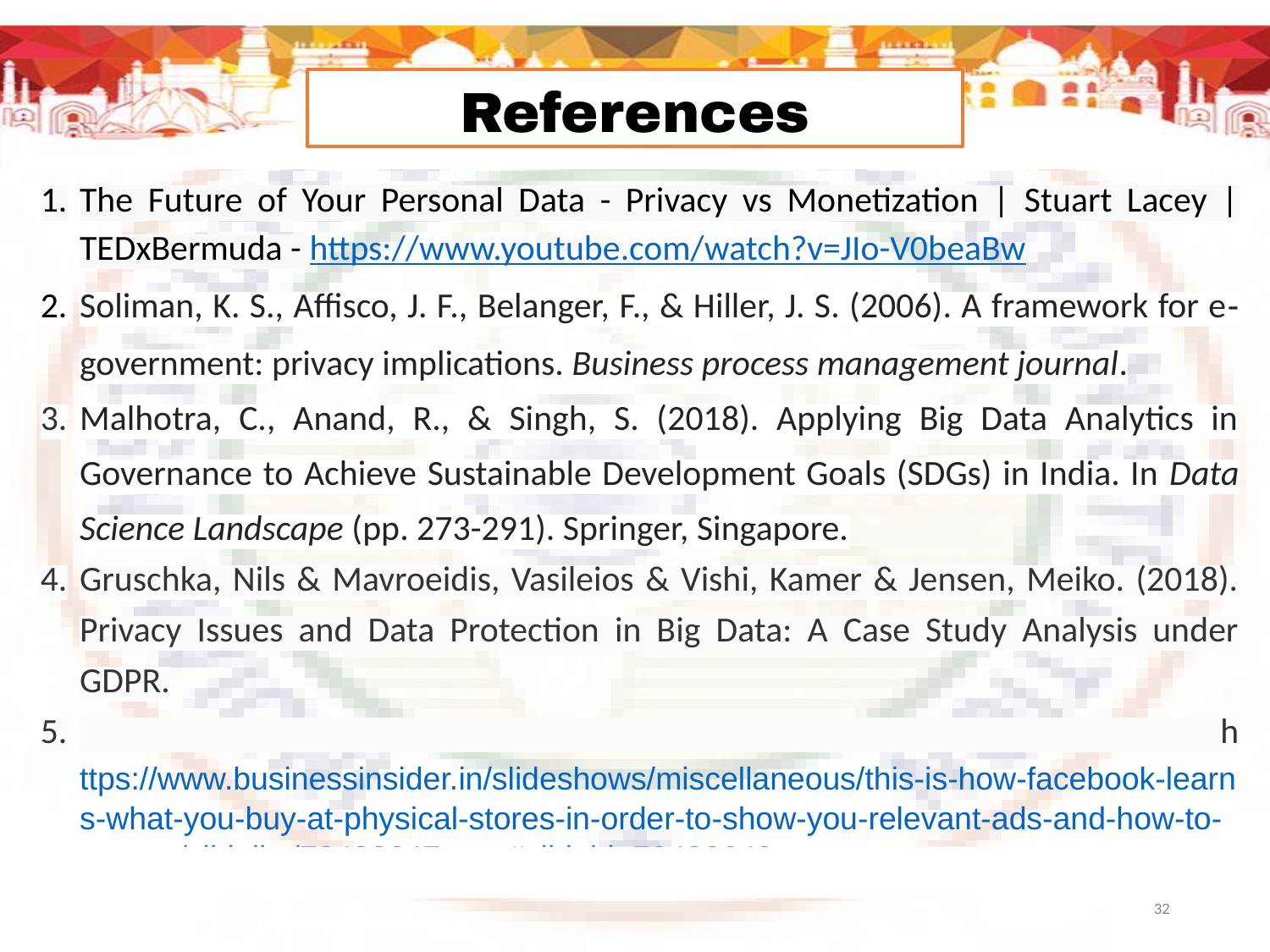

References

The Future of Your Personal Data - Privacy vs Monetization | Stuart Lacey | TEDxBermuda - https://www.youtube.com/watch?v=JIo-V0beaBw
Soliman, K. S., Affisco, J. F., Belanger, F., & Hiller, J. S. (2006). A framework for e‐government: privacy implications. Business process management journal.
Malhotra, C., Anand, R., & Singh, S. (2018). Applying Big Data Analytics in Governance to Achieve Sustainable Development Goals (SDGs) in India. In Data Science Landscape (pp. 273-291). Springer, Singapore.
Gruschka, Nils & Mavroeidis, Vasileios & Vishi, Kamer & Jensen, Meiko. (2018). Privacy Issues and Data Protection in Big Data: A Case Study Analysis under GDPR.
 https://www.businessinsider.in/slideshows/miscellaneous/this-is-how-facebook-learns-what-you-buy-at-physical-stores-in-order-to-show-you-relevant-ads-and-how-to-opt-out/slidelist/72482647.cms#slideid=72482649

32